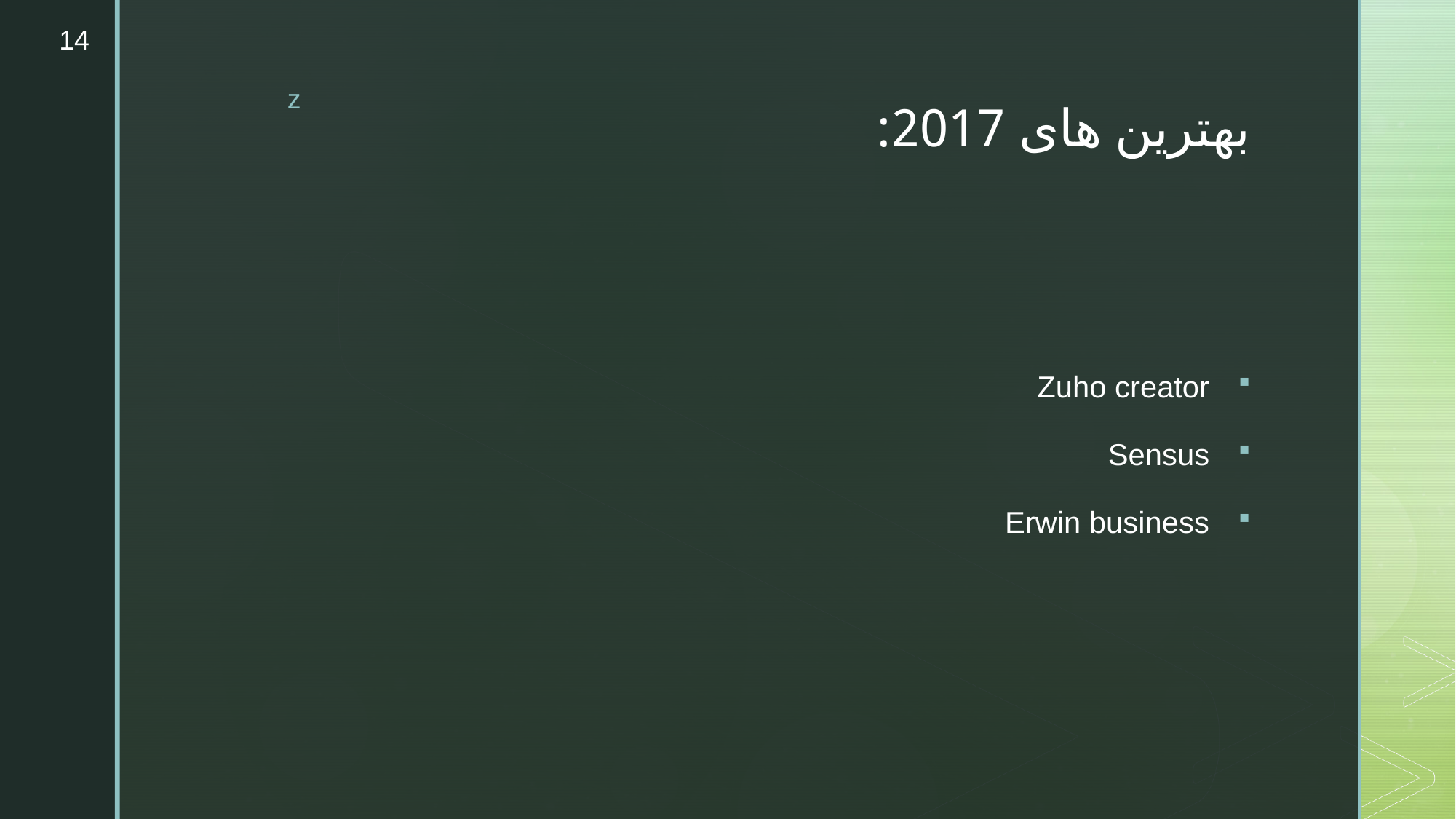

14
# بهترین های 2017:
Zuho creator
Sensus
Erwin business